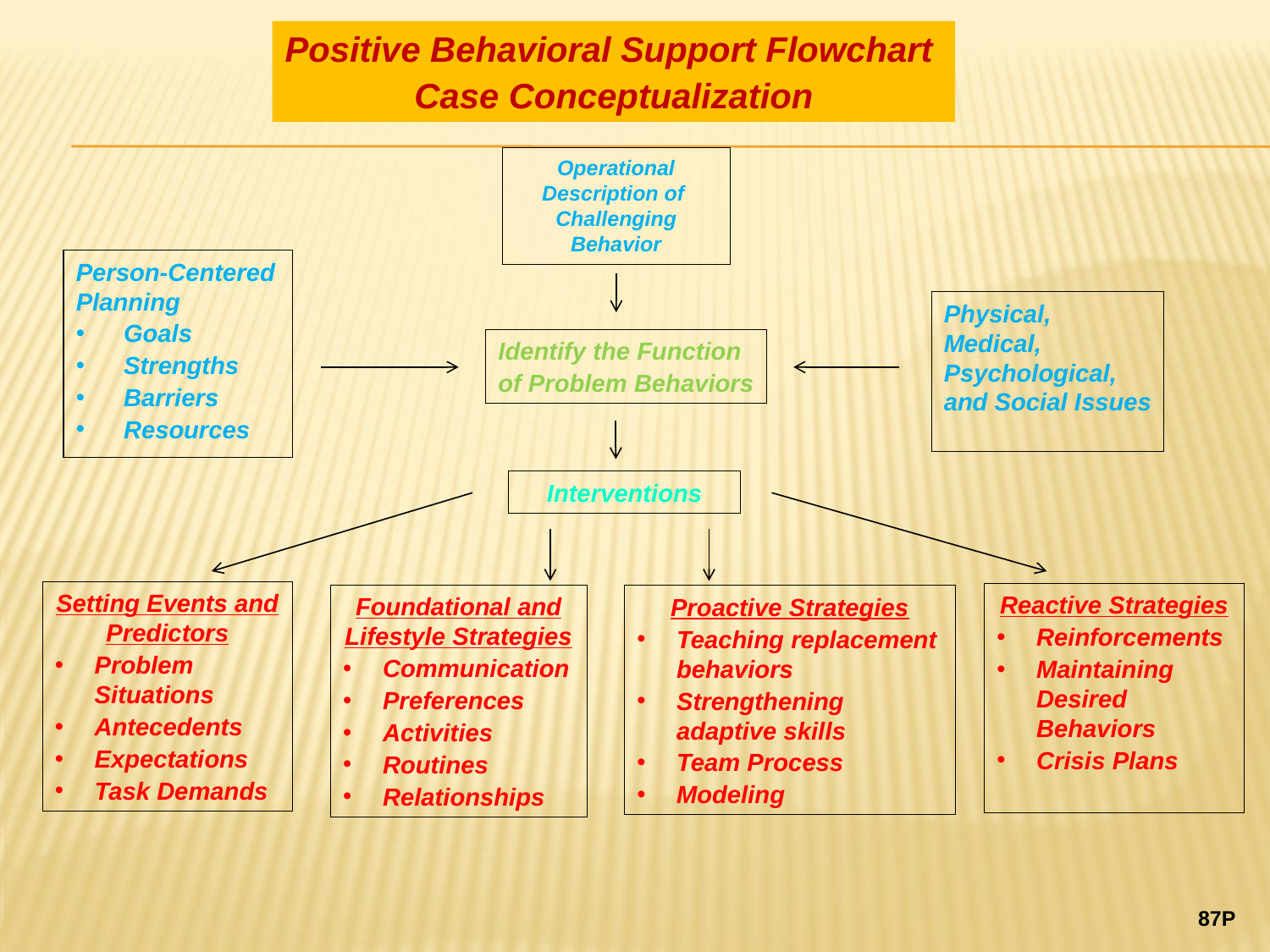

Positive Behavioral Support Flowchart
Case Conceptualization
Operational Description of  Challenging Behavior

Person-Centered Planning
Goals
Strengths
Barriers
Resources

Physical, Medical, Psychological, and Social Issues
Identify the Function
of Problem Behaviors
Interventions
Setting Events and Predictors
Problem Situations
Antecedents
Expectations
Task Demands
Reactive Strategies
Reinforcements
Maintaining Desired Behaviors
Crisis Plans

Foundational and Lifestyle Strategies
Communication
Preferences
Activities
Routines
Relationships
Proactive Strategies
Teaching replacement behaviors
Strengthening adaptive skills
Team Process
Modeling
87P